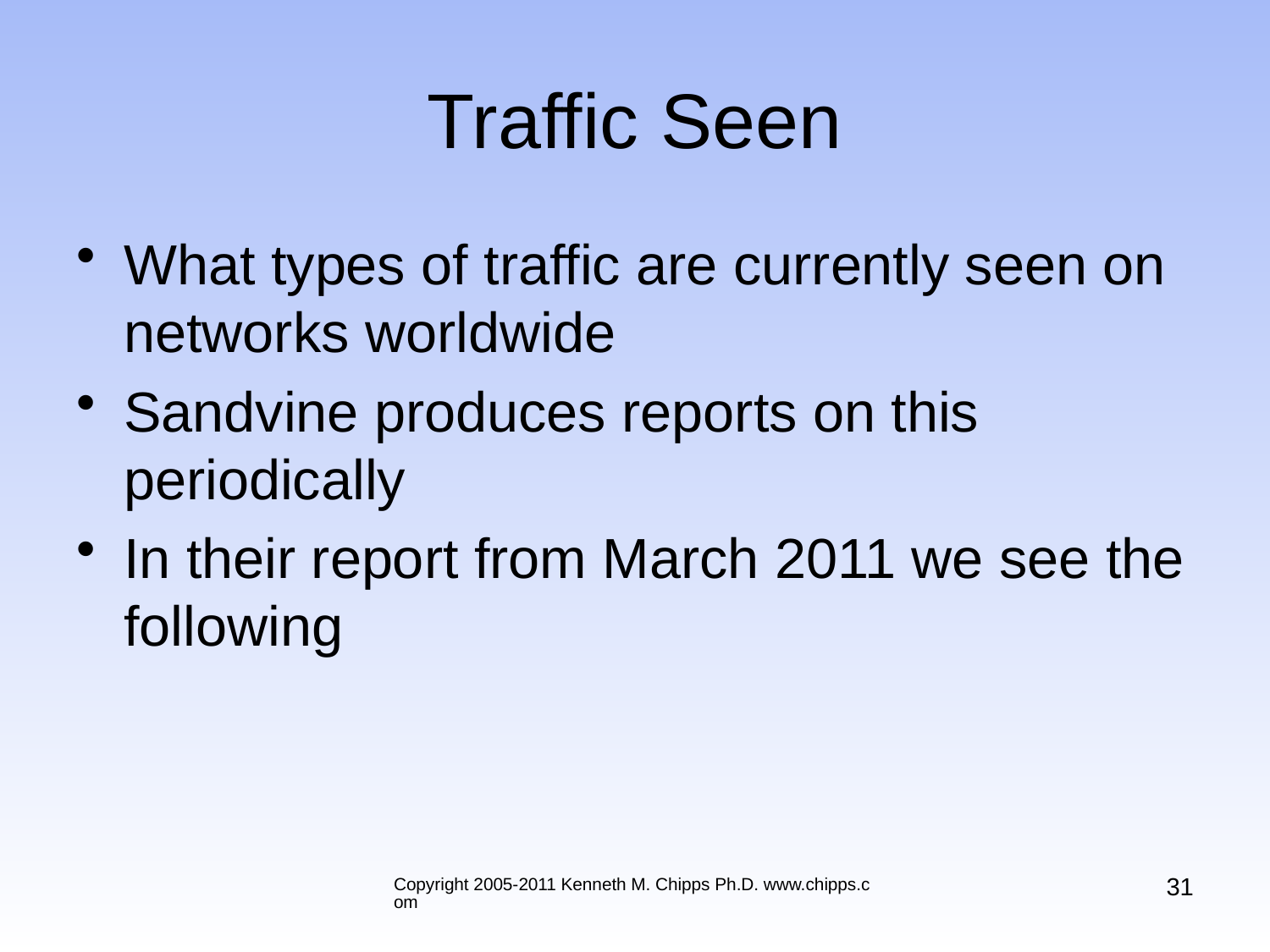

# Traffic Seen
What types of traffic are currently seen on networks worldwide
Sandvine produces reports on this periodically
In their report from March 2011 we see the following
31
Copyright 2005-2011 Kenneth M. Chipps Ph.D. www.chipps.com